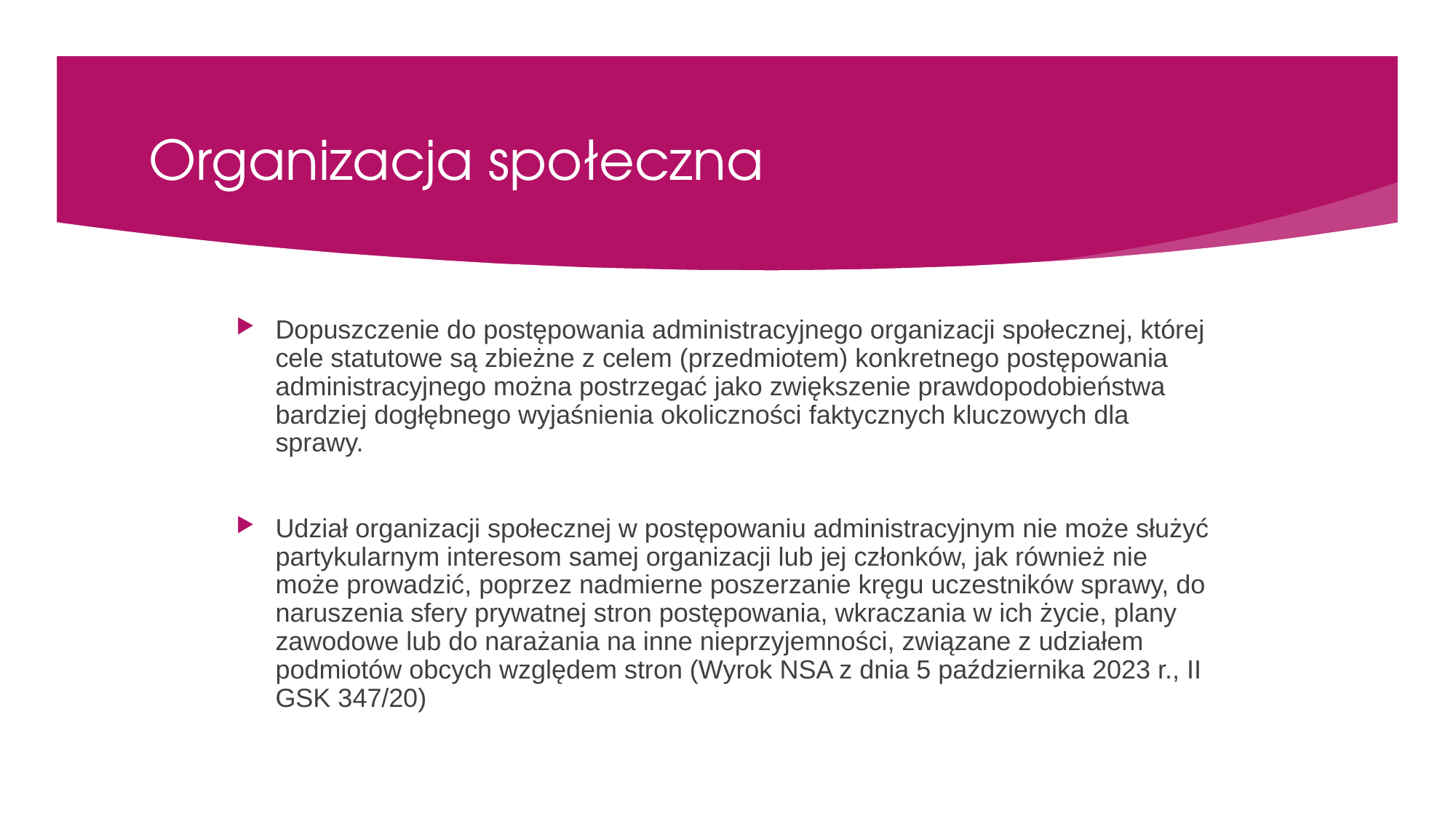

# Organizacja społeczna

Dopuszczenie do postępowania administracyjnego organizacji społecznej, której cele statutowe są zbieżne z celem (przedmiotem) konkretnego postępowania administracyjnego można postrzegać jako zwiększenie prawdopodobieństwa bardziej dogłębnego wyjaśnienia okoliczności faktycznych kluczowych dla sprawy.

Udział organizacji społecznej w postępowaniu administracyjnym nie może służyć partykularnym interesom samej organizacji lub jej członków, jak również nie może prowadzić, poprzez nadmierne poszerzanie kręgu uczestników sprawy, do naruszenia sfery prywatnej stron postępowania, wkraczania w ich życie, plany zawodowe lub do narażania na inne nieprzyjemności, związane z udziałem podmiotów obcych względem stron (Wyrok NSA z dnia 5 października 2023 r., II GSK 347/20)